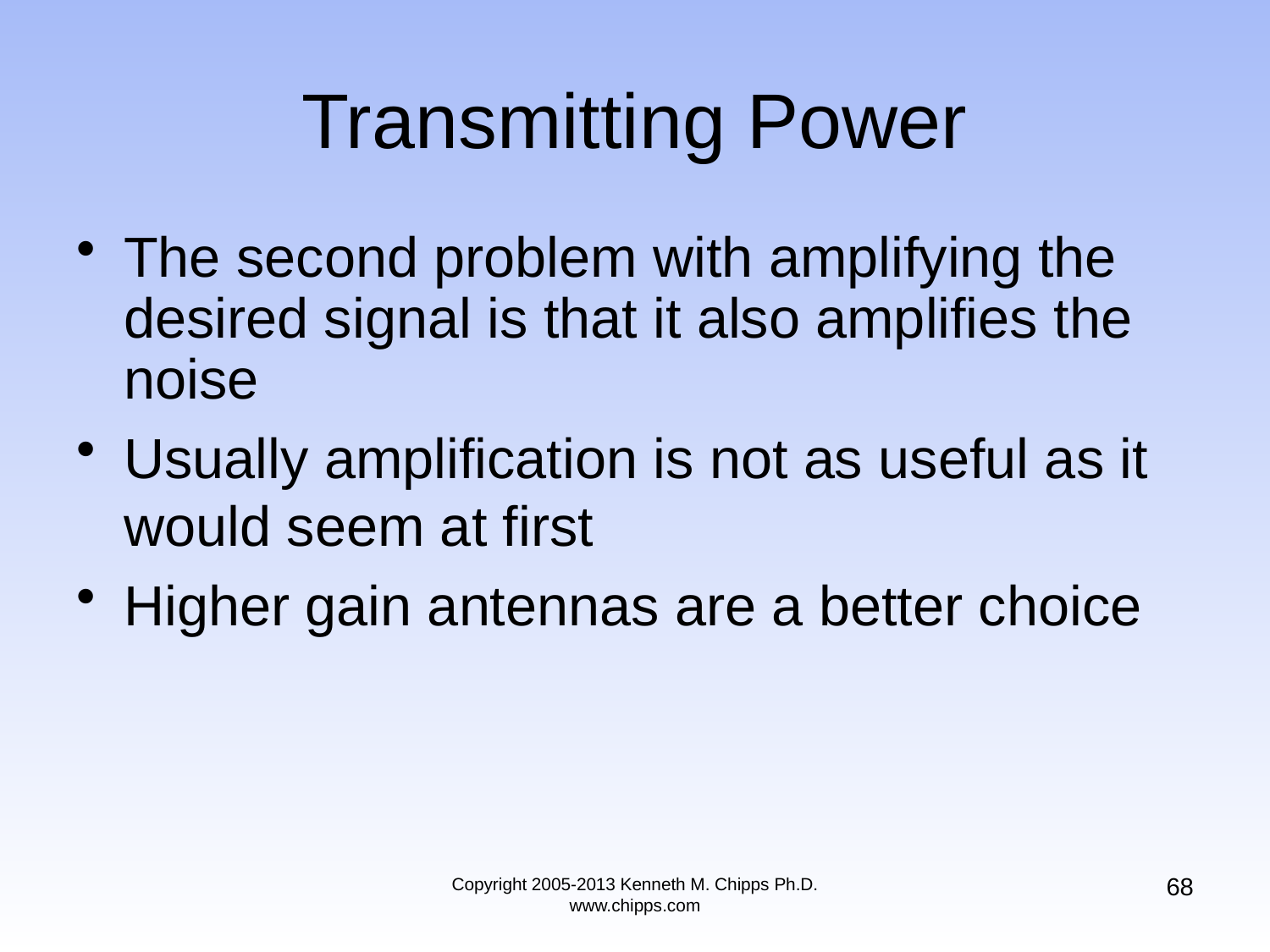

# Transmitting Power
The second problem with amplifying the desired signal is that it also amplifies the noise
Usually amplification is not as useful as it would seem at first
Higher gain antennas are a better choice
68
Copyright 2005-2013 Kenneth M. Chipps Ph.D. www.chipps.com